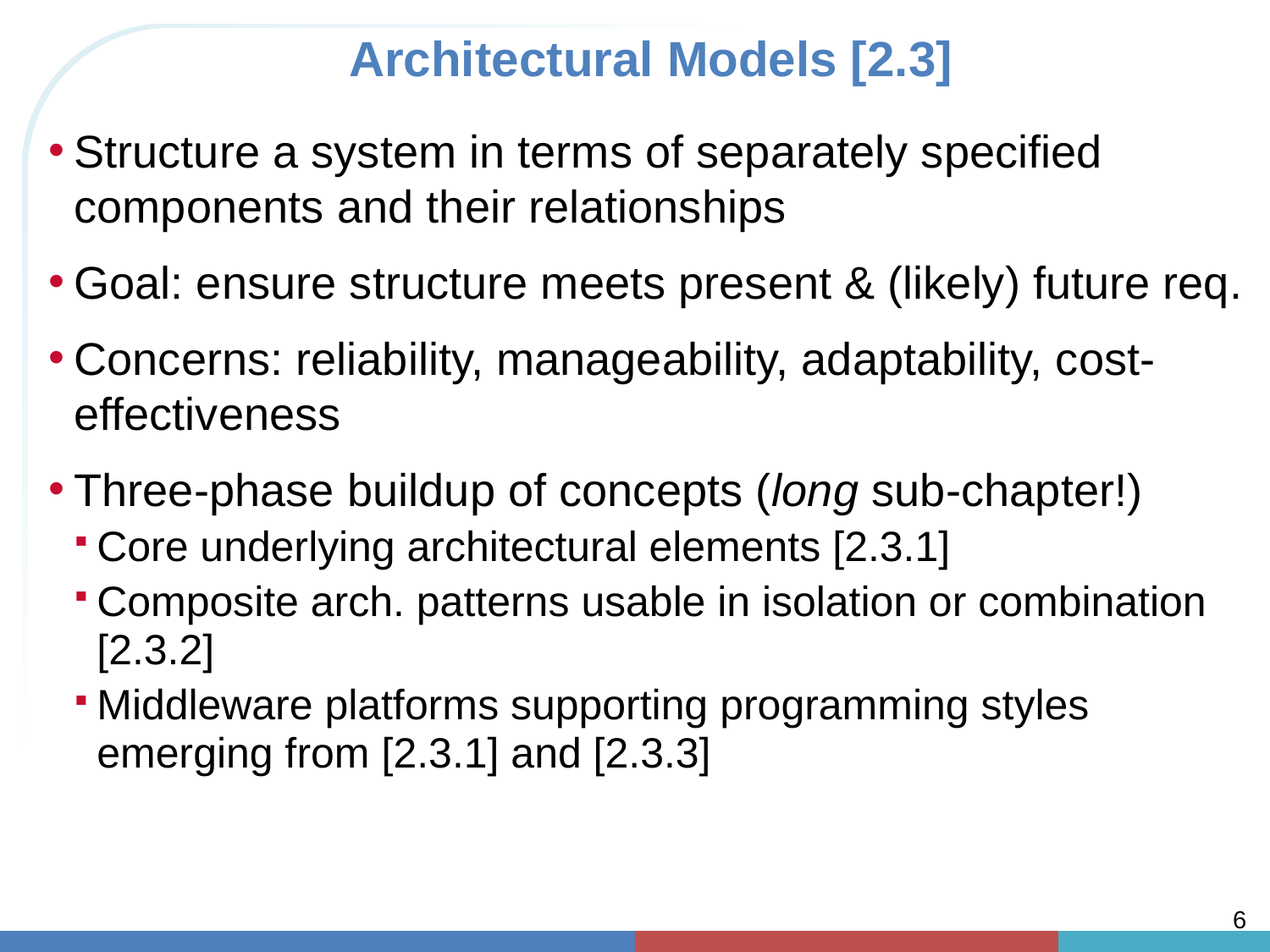

# Architectural Models [2.3]
Structure a system in terms of separately specified components and their relationships
Goal: ensure structure meets present & (likely) future req.
Concerns: reliability, manageability, adaptability, cost-effectiveness
Three-phase buildup of concepts (long sub-chapter!)
Core underlying architectural elements [2.3.1]
Composite arch. patterns usable in isolation or combination [2.3.2]
Middleware platforms supporting programming styles emerging from [2.3.1] and [2.3.3]
6